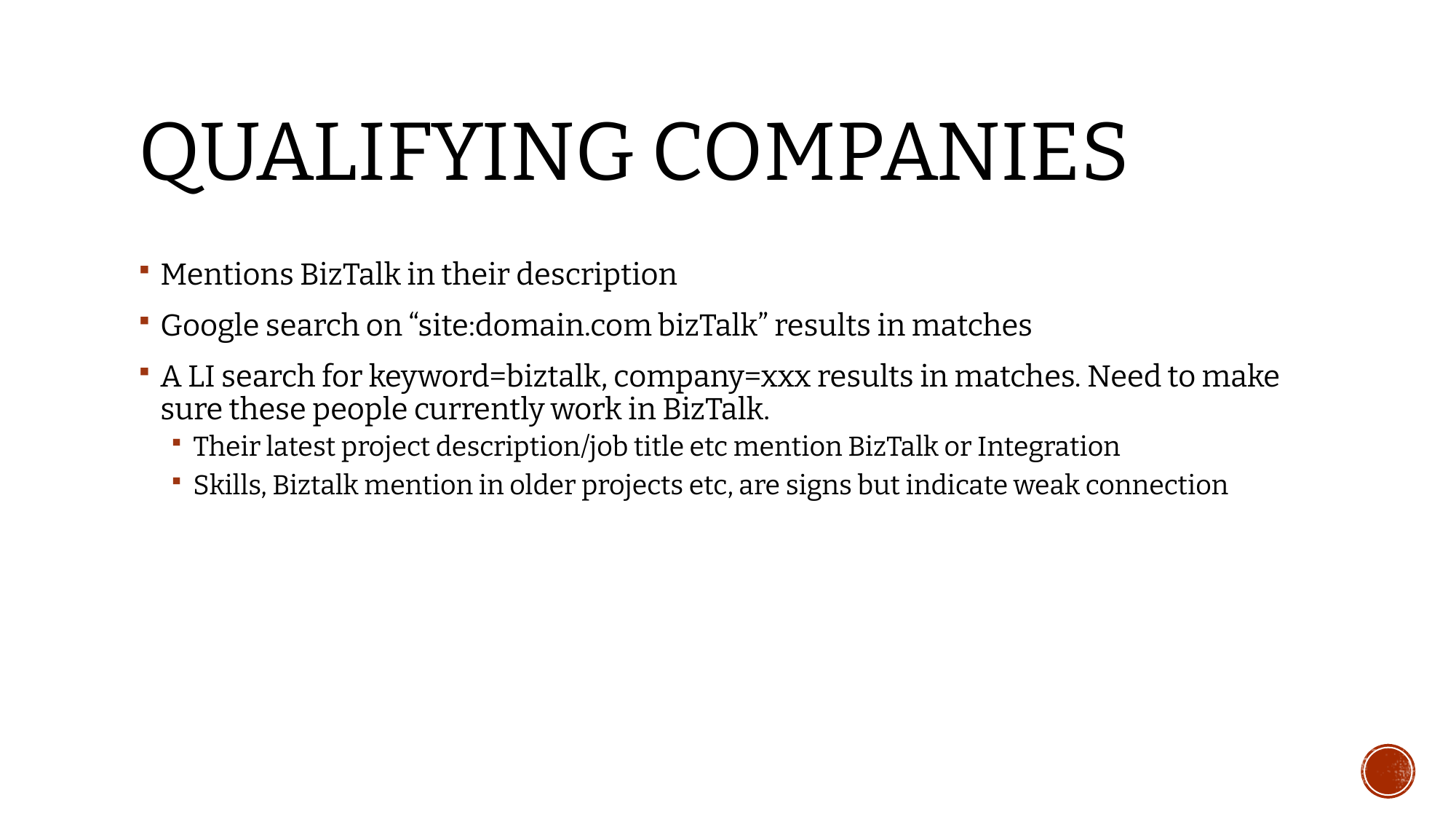

# Qualifying Companies
Mentions BizTalk in their description
Google search on “site:domain.com bizTalk” results in matches
A LI search for keyword=biztalk, company=xxx results in matches. Need to make sure these people currently work in BizTalk.
Their latest project description/job title etc mention BizTalk or Integration
Skills, Biztalk mention in older projects etc, are signs but indicate weak connection